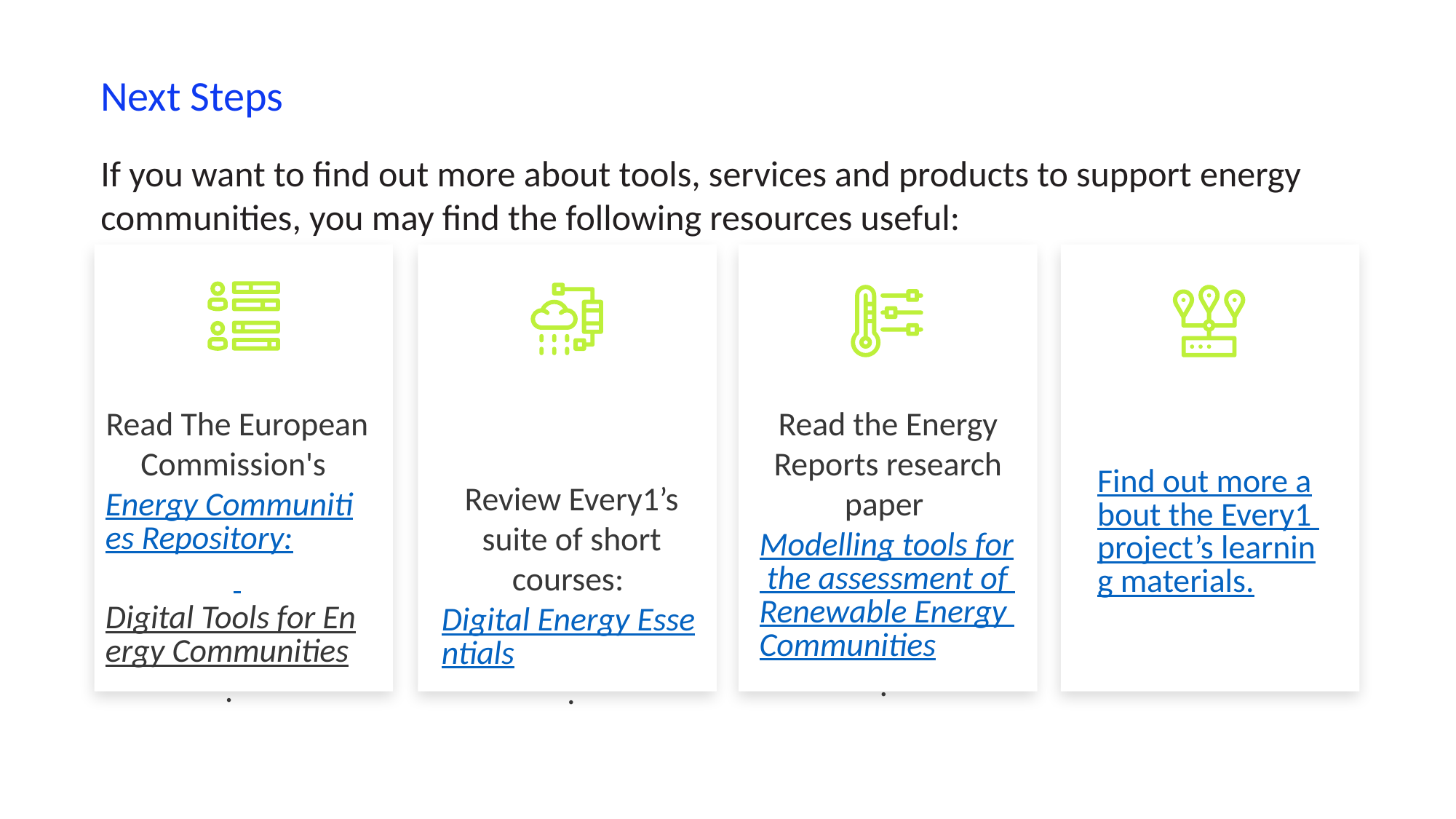

Next Steps

If you want to find out more about tools, services and products to support energy communities, you may find the following resources useful:

Read The European Commission's Energy Communities Repository: Digital Tools for Energy Communities.
Read the Energy Reports research paper Modelling tools for the assessment of Renewable Energy Communities.
Find out more about the Every1 project’s learning materials.

Review Every1’s suite of short courses: Digital Energy Essentials.